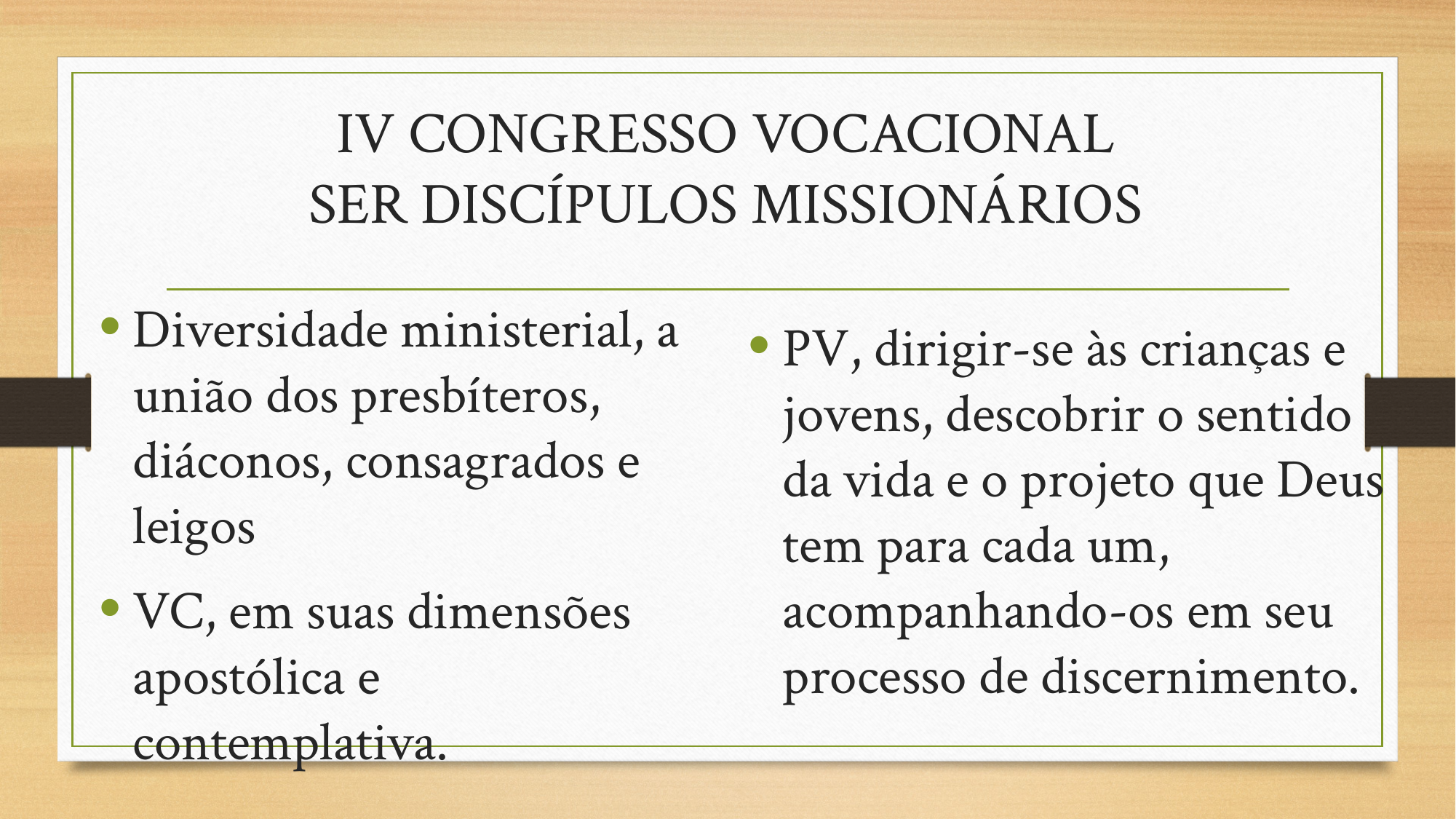

# IV CONGRESSO VOCACIONAL SER DISCÍPULOS MISSIONÁRIOS
Diversidade ministerial, a união dos presbíteros, diáconos, consagrados e leigos
VC, em suas dimensões apostólica e contemplativa.
PV, dirigir-se às crianças e  jovens, descobrir o sentido da vida e o projeto que Deus tem para cada um, acompanhando-os em seu processo de discernimento.